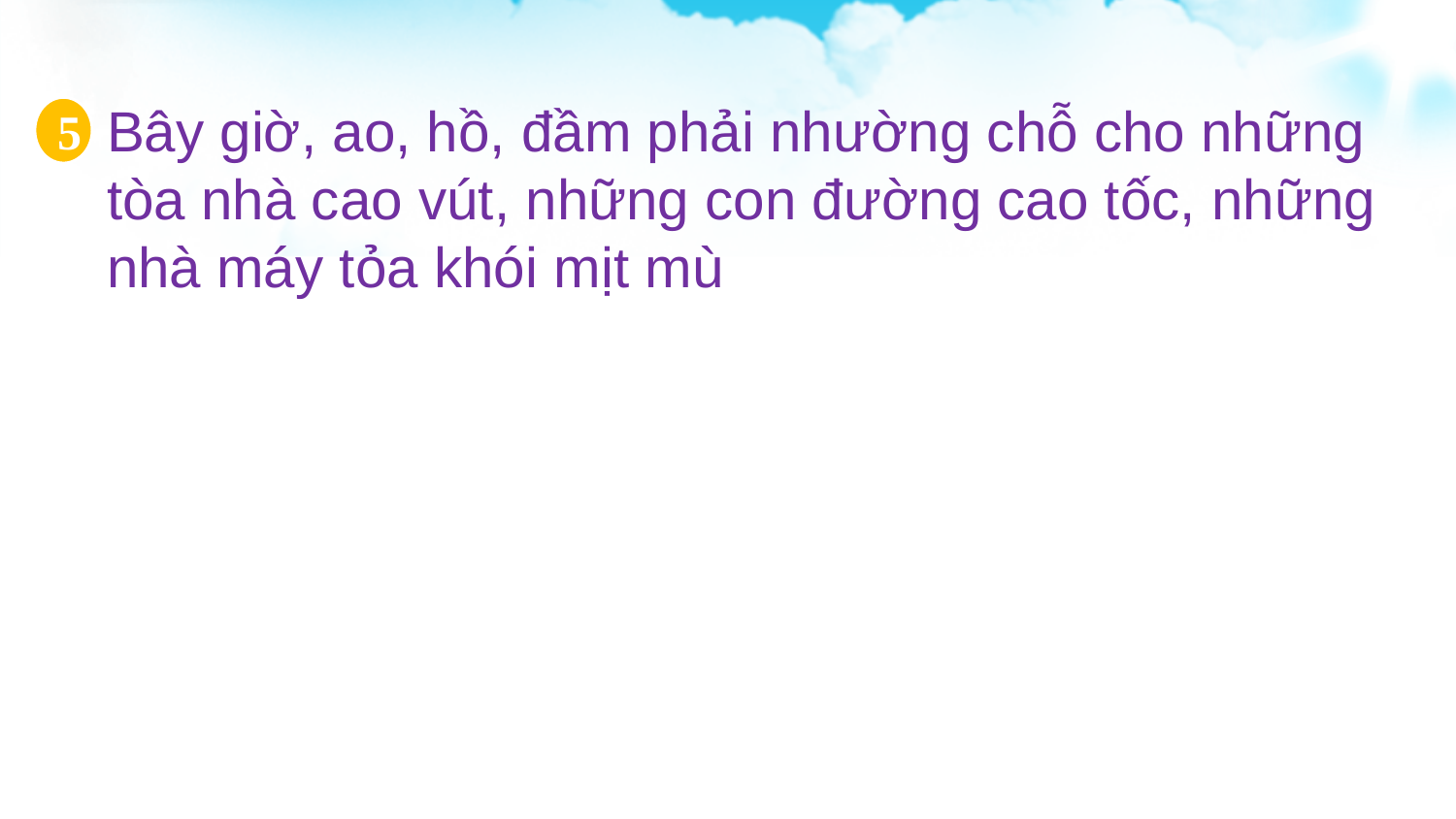

Bây giờ, ao, hồ, đầm phải nhường chỗ cho những tòa nhà cao vút, những con đường cao tốc, những nhà máy tỏa khói mịt mù
5